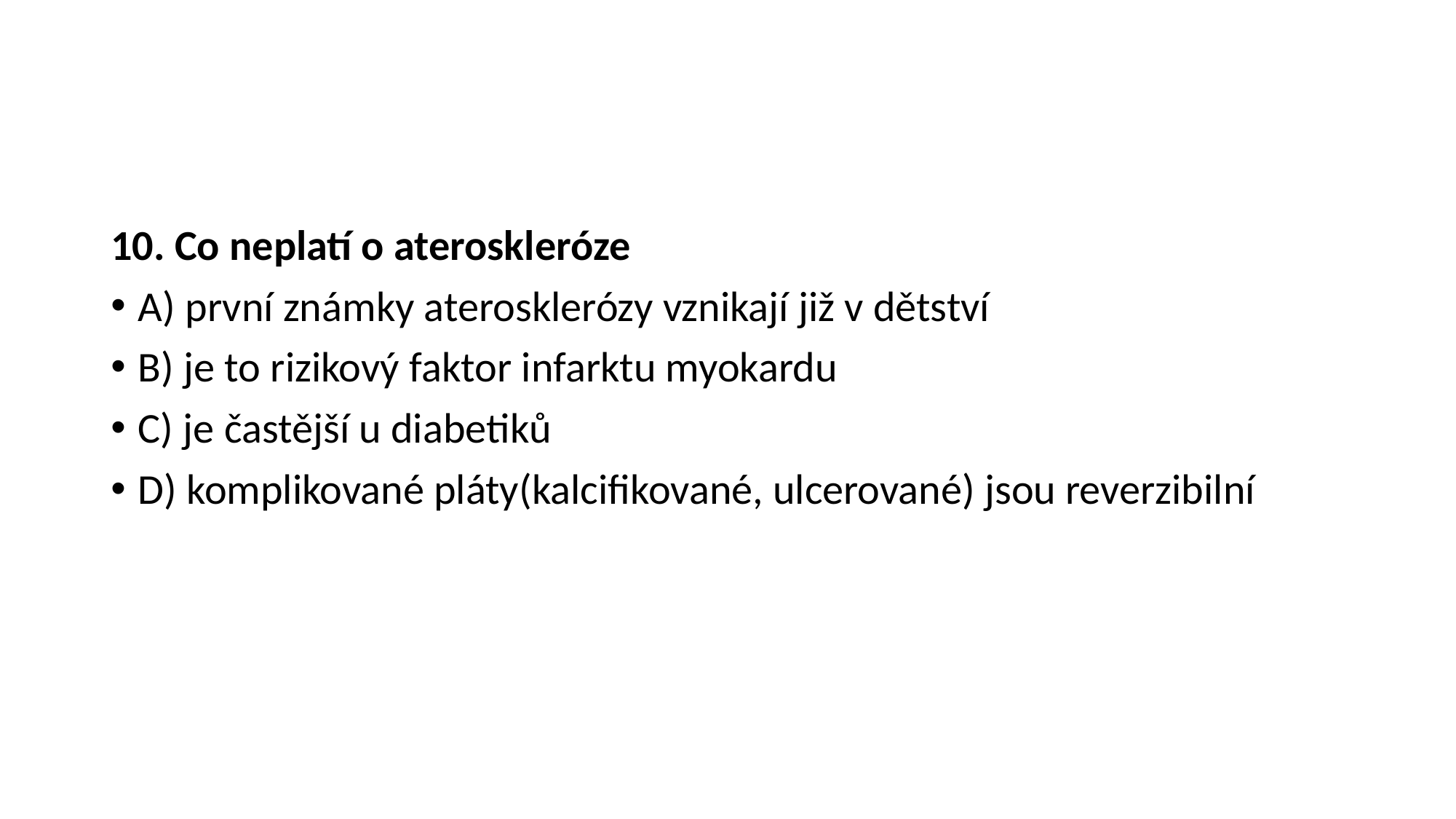

#
10. Co neplatí o ateroskleróze
A) první známky aterosklerózy vznikají již v dětství
B) je to rizikový faktor infarktu myokardu
C) je častější u diabetiků
D) komplikované pláty(kalcifikované, ulcerované) jsou reverzibilní